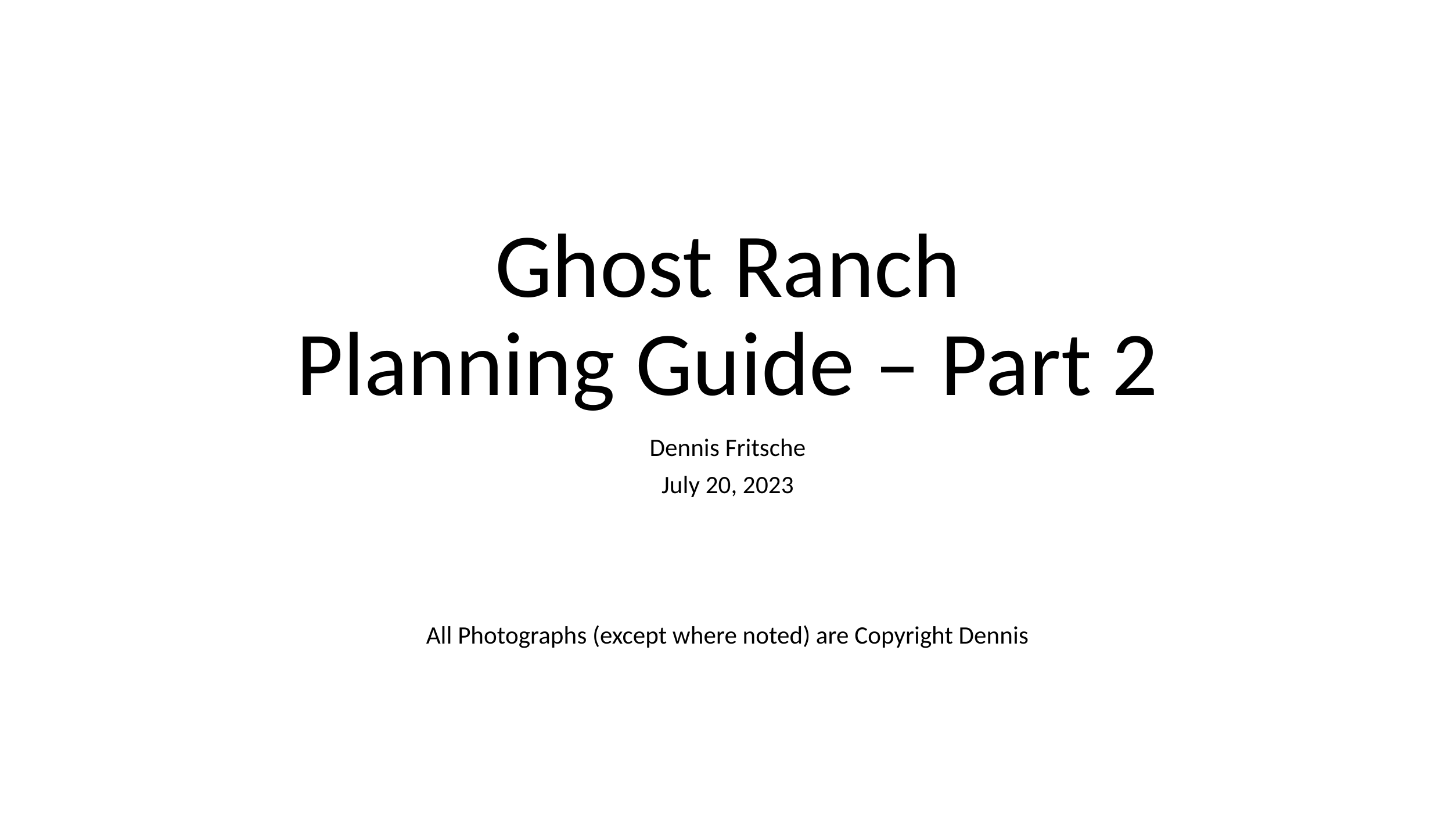

# Ghost Ranch Planning Guide – Part 2
Dennis Fritsche
July 20, 2023

All Photographs (except where noted) are Copyright Dennis